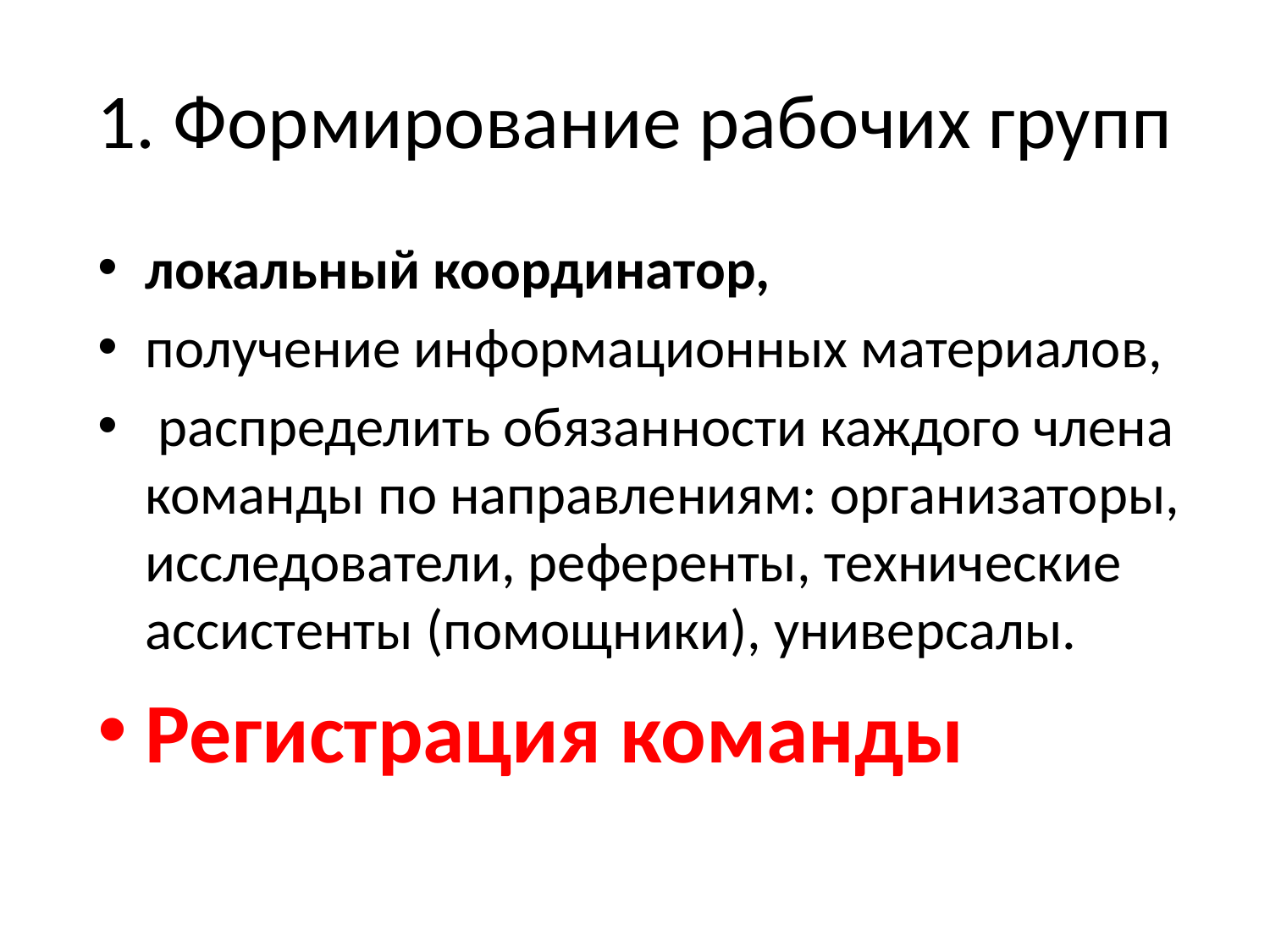

# 1. Формирование рабочих групп
локальный координатор,
получение информационных материалов,
 распределить обязанности каждого члена команды по направлениям: организаторы, исследователи, референты, технические ассистенты (помощники), универсалы.
Регистрация команды